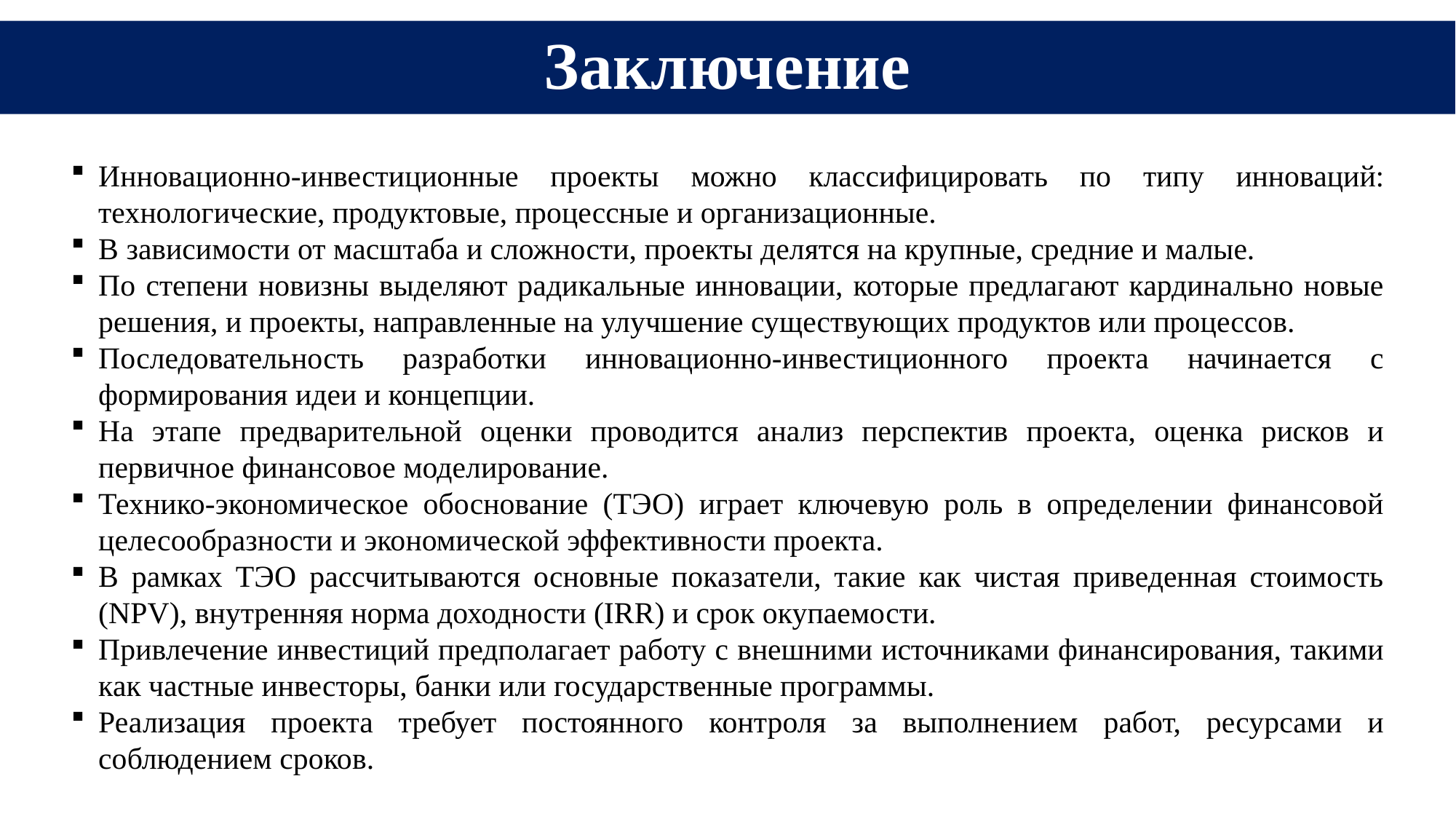

# Заключение
Инновационно-инвестиционные проекты можно классифицировать по типу инноваций: технологические, продуктовые, процессные и организационные.
В зависимости от масштаба и сложности, проекты делятся на крупные, средние и малые.
По степени новизны выделяют радикальные инновации, которые предлагают кардинально новые решения, и проекты, направленные на улучшение существующих продуктов или процессов.
Последовательность разработки инновационно-инвестиционного проекта начинается с формирования идеи и концепции.
На этапе предварительной оценки проводится анализ перспектив проекта, оценка рисков и первичное финансовое моделирование.
Технико-экономическое обоснование (ТЭО) играет ключевую роль в определении финансовой целесообразности и экономической эффективности проекта.
В рамках ТЭО рассчитываются основные показатели, такие как чистая приведенная стоимость (NPV), внутренняя норма доходности (IRR) и срок окупаемости.
Привлечение инвестиций предполагает работу с внешними источниками финансирования, такими как частные инвесторы, банки или государственные программы.
Реализация проекта требует постоянного контроля за выполнением работ, ресурсами и соблюдением сроков.